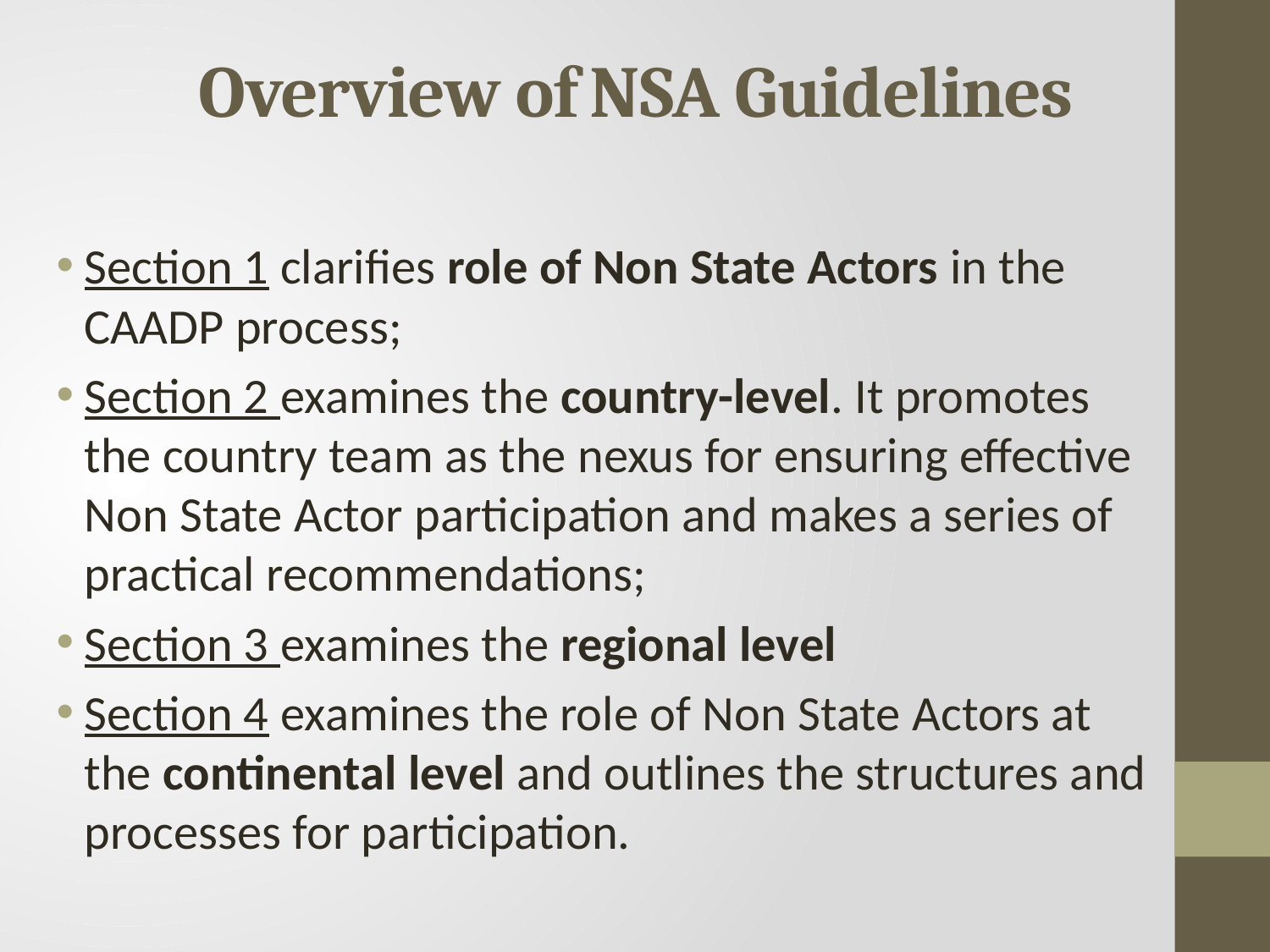

# Overview of NSA Guidelines

Section 1 clarifies role of Non State Actors in the CAADP process;
Section 2 examines the country-level. It promotes the country team as the nexus for ensuring effective Non State Actor participation and makes a series of practical recommendations;
Section 3 examines the regional level
Section 4 examines the role of Non State Actors at the continental level and outlines the structures and processes for participation.